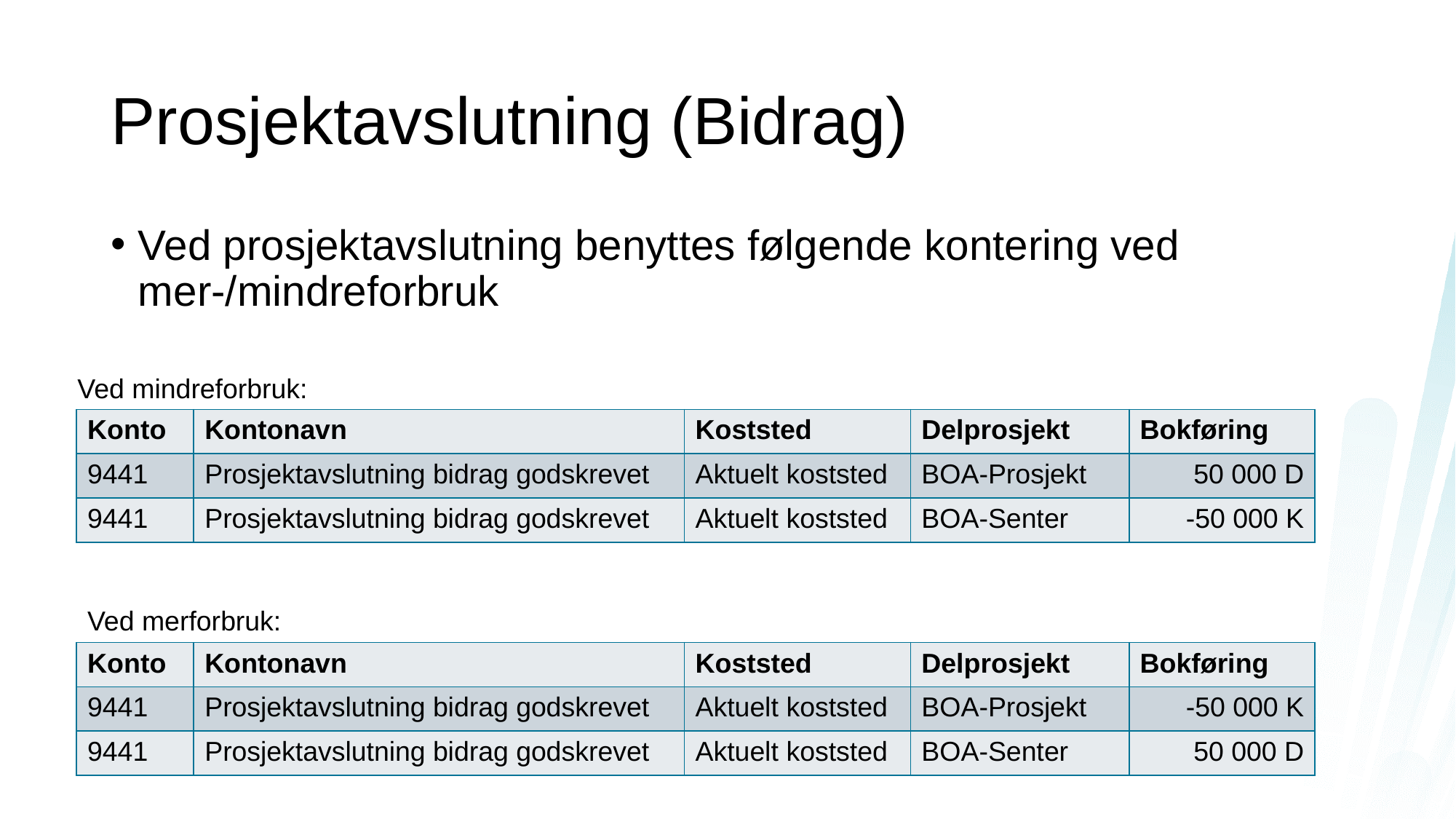

# Prosjektavslutning (Bidrag)
Ved prosjektavslutning benyttes følgende kontering ved mer-/mindreforbruk
Ved mindreforbruk:
| Konto | Kontonavn | Koststed | Delprosjekt | Bokføring |
| --- | --- | --- | --- | --- |
| 9441 | Prosjektavslutning bidrag godskrevet | Aktuelt koststed | BOA-Prosjekt | 50 000 D |
| 9441 | Prosjektavslutning bidrag godskrevet | Aktuelt koststed | BOA-Senter | -50 000 K |
Ved merforbruk:
| Konto | Kontonavn | Koststed | Delprosjekt | Bokføring |
| --- | --- | --- | --- | --- |
| 9441 | Prosjektavslutning bidrag godskrevet | Aktuelt koststed | BOA-Prosjekt | -50 000 K |
| 9441 | Prosjektavslutning bidrag godskrevet | Aktuelt koststed | BOA-Senter | 50 000 D |